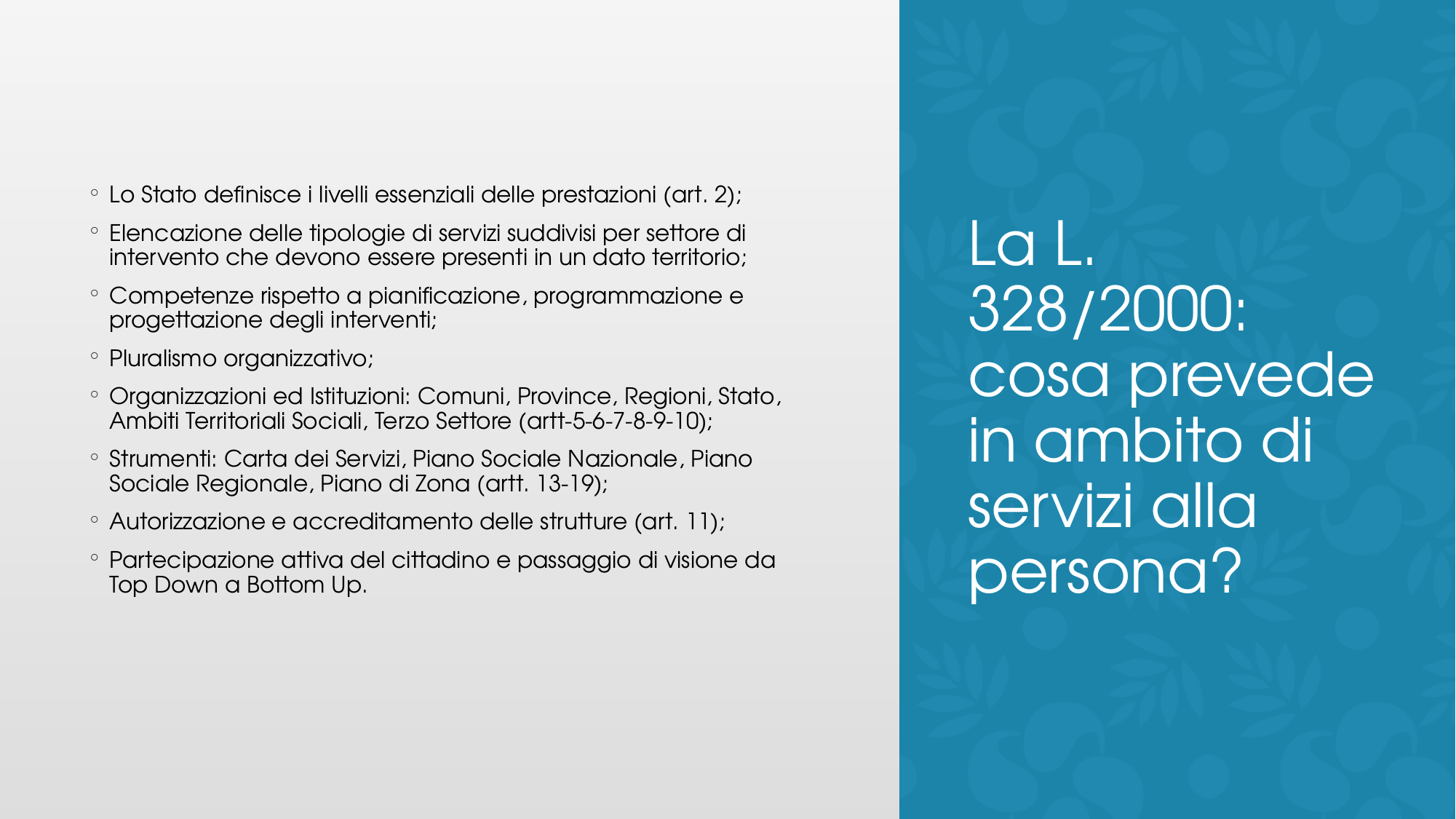

Lo Stato definisce i livelli essenziali delle prestazioni (art. 2);
Elencazione delle tipologie di servizi suddivisi per settore di intervento che devono essere presenti in un dato territorio;
Competenze rispetto a pianificazione, programmazione e progettazione degli interventi;
Pluralismo organizzativo;
Organizzazioni ed Istituzioni: Comuni, Province, Regioni, Stato, Ambiti Territoriali Sociali, Terzo Settore (artt-5-6-7-8-9-10);
Strumenti: Carta dei Servizi, Piano Sociale Nazionale, Piano Sociale Regionale, Piano di Zona (artt. 13-19);
Autorizzazione e accreditamento delle strutture (art. 11);
Partecipazione attiva del cittadino e passaggio di visione da Top Down a Bottom Up.

# La L. 328/2000: cosa prevede in ambito di servizi alla persona?